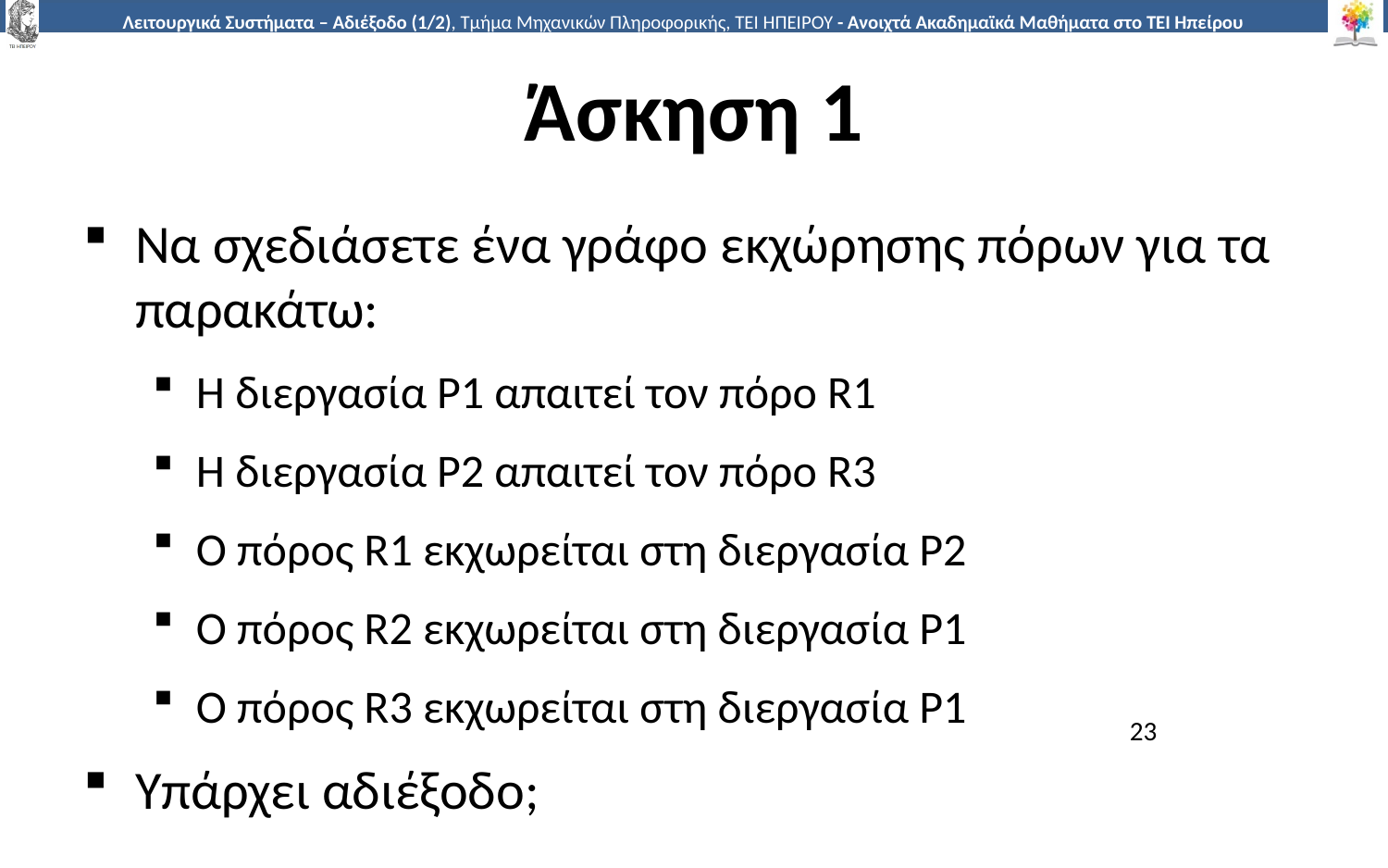

# Άσκηση 1
Να σχεδιάσετε ένα γράφο εκχώρησης πόρων για τα παρακάτω:
Η διεργασία P1 απαιτεί τον πόρο R1
Η διεργασία P2 απαιτεί τον πόρο R3
Ο πόρος R1 εκχωρείται στη διεργασία P2
Ο πόρος R2 εκχωρείται στη διεργασία P1
Ο πόρος R3 εκχωρείται στη διεργασία P1
Υπάρχει αδιέξοδο;
23